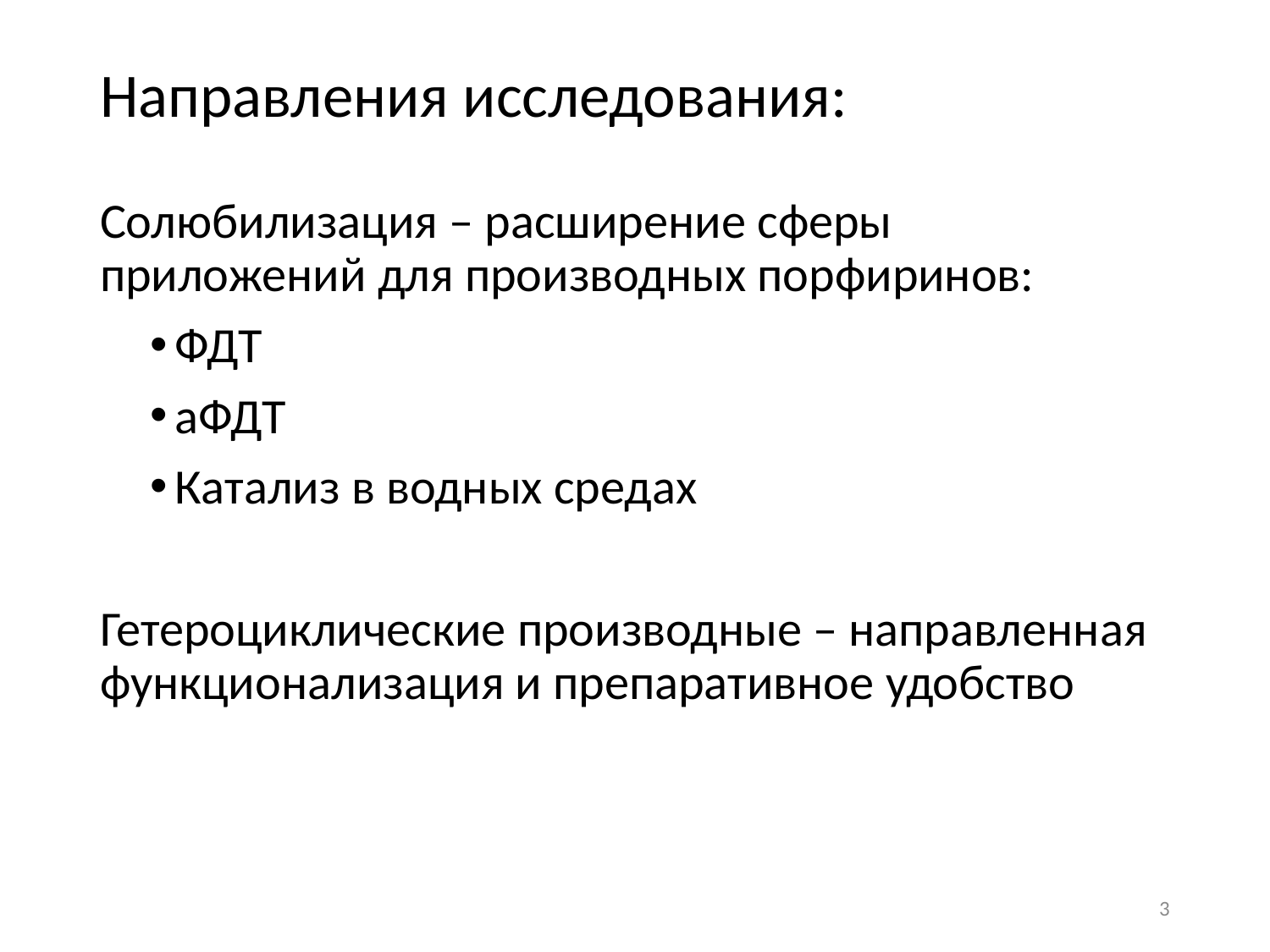

# Направления исследования:
Солюбилизация – расширение сферы приложений для производных порфиринов:
ФДТ
аФДТ
Катализ в водных средах

Гетероциклические производные – направленная функционализация и препаративное удобство
3